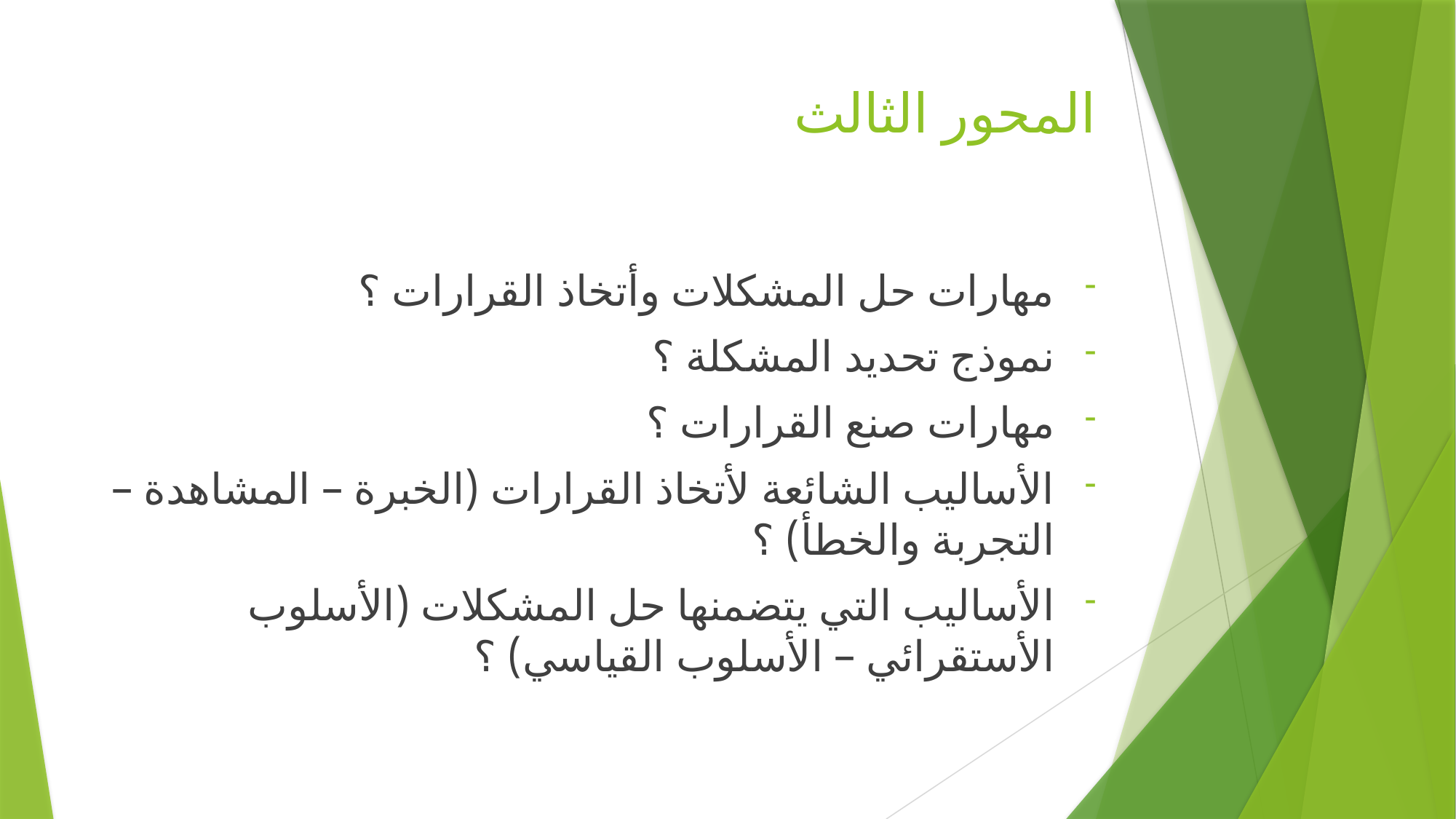

# المحور الثالث
مهارات حل المشكلات وأتخاذ القرارات ؟
نموذج تحديد المشكلة ؟
مهارات صنع القرارات ؟
الأساليب الشائعة لأتخاذ القرارات (الخبرة – المشاهدة – التجربة والخطأ) ؟
الأساليب التي يتضمنها حل المشكلات (الأسلوب الأستقرائي – الأسلوب القياسي) ؟